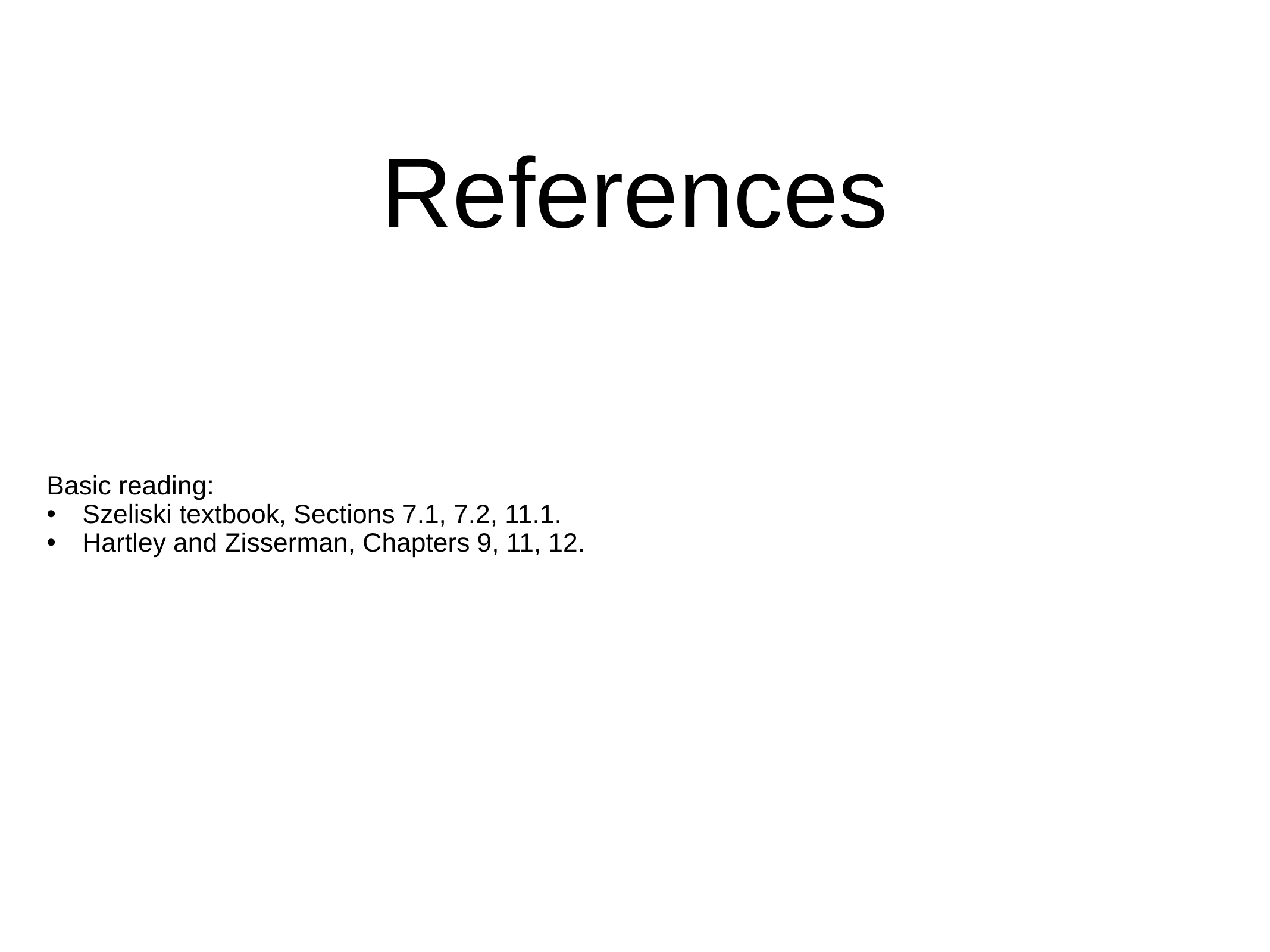

# References
Basic reading:
Szeliski textbook, Sections 7.1, 7.2, 11.1.
Hartley and Zisserman, Chapters 9, 11, 12.